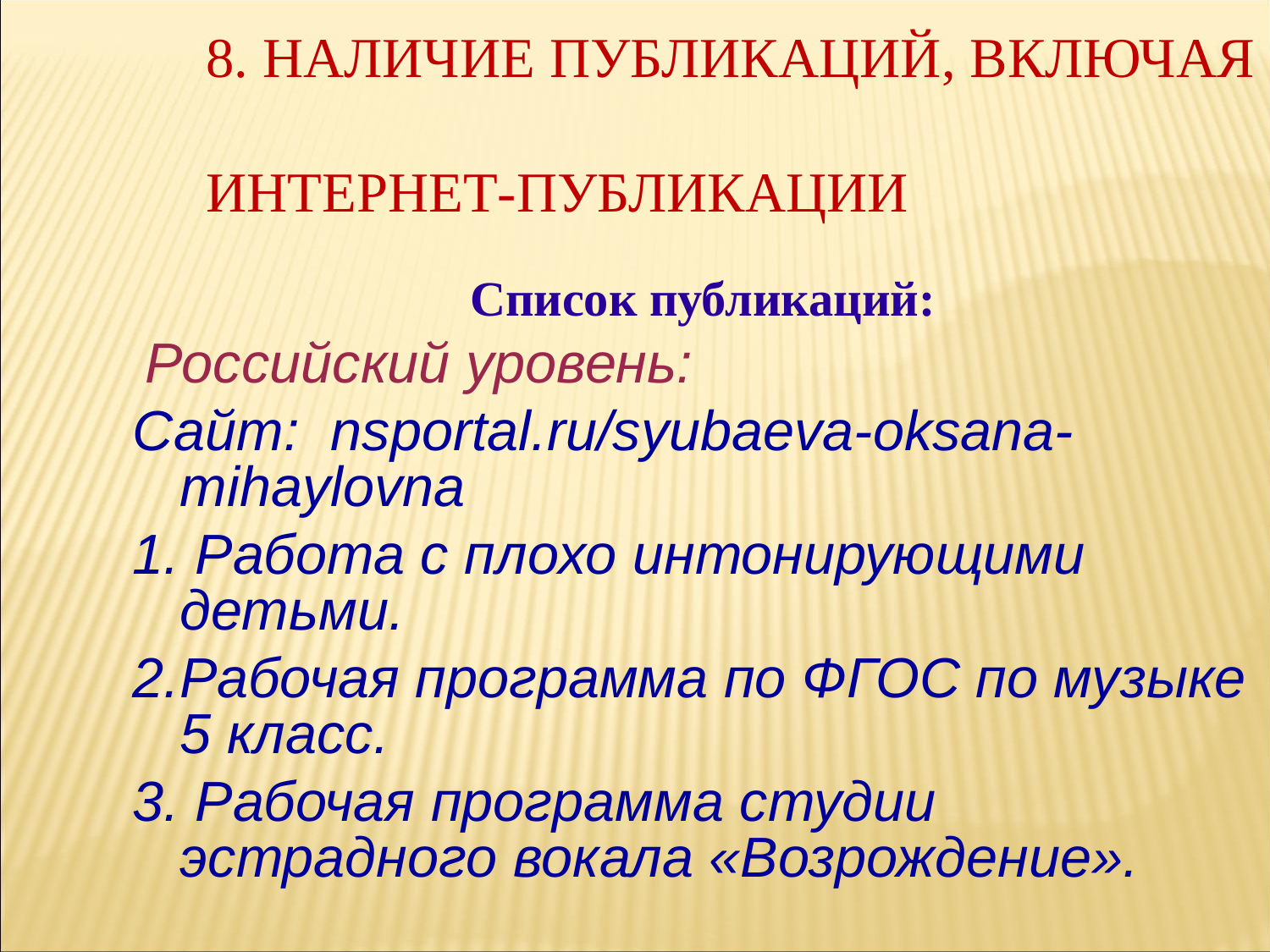

8. Наличие публикаций, включая
интернет-публикации
 Список публикаций:
 Российский уровень:
Сайт:  nsportal.ru/syubaeva-oksana-mihaylovna
1. Работа c плохо интонирующими детьми.
2.Рабочая программа по ФГОС по музыке 5 класс.
3. Рабочая программа студии эстрадного вокала «Возрождение».